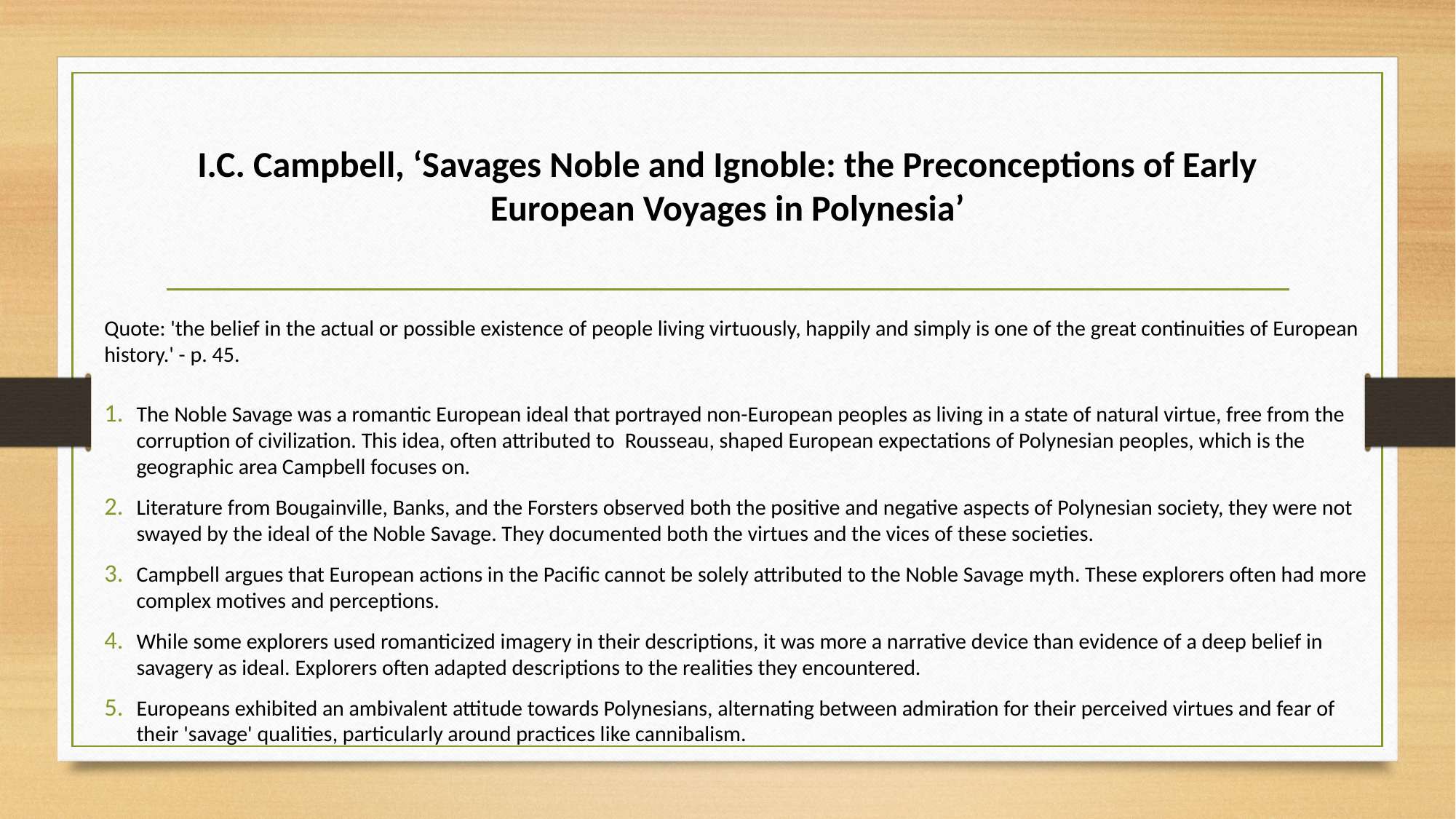

# I.C. Campbell, ‘Savages Noble and Ignoble: the Preconceptions of Early European Voyages in Polynesia’
Quote: 'the belief in the actual or possible existence of people living virtuously, happily and simply is one of the great continuities of European history.' - p. 45.

The Noble Savage was a romantic European ideal that portrayed non-European peoples as living in a state of natural virtue, free from the corruption of civilization. This idea, often attributed to  Rousseau, shaped European expectations of Polynesian peoples, which is the geographic area Campbell focuses on.
Literature from Bougainville, Banks, and the Forsters observed both the positive and negative aspects of Polynesian society, they were not swayed by the ideal of the Noble Savage. They documented both the virtues and the vices of these societies.
Campbell argues that European actions in the Pacific cannot be solely attributed to the Noble Savage myth. These explorers often had more complex motives and perceptions.
While some explorers used romanticized imagery in their descriptions, it was more a narrative device than evidence of a deep belief in savagery as ideal. Explorers often adapted descriptions to the realities they encountered.
Europeans exhibited an ambivalent attitude towards Polynesians, alternating between admiration for their perceived virtues and fear of their 'savage' qualities, particularly around practices like cannibalism.